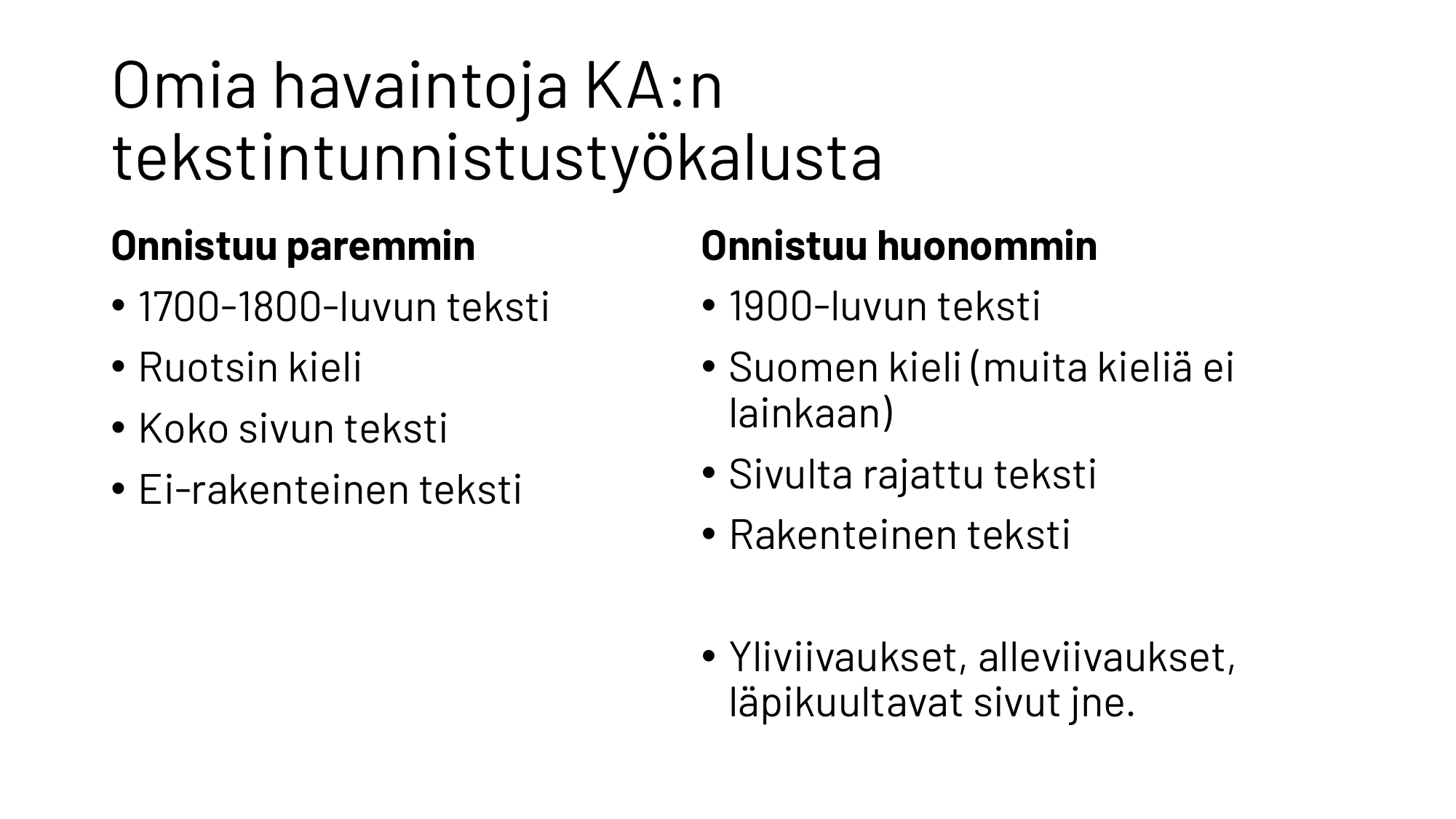

# Omia havaintoja KA:n tekstintunnistustyökalusta
Onnistuu paremmin
1700-1800-luvun teksti
Ruotsin kieli
Koko sivun teksti
Ei-rakenteinen teksti
Onnistuu huonommin
1900-luvun teksti
Suomen kieli (muita kieliä ei lainkaan)
Sivulta rajattu teksti
Rakenteinen teksti

Yliviivaukset, alleviivaukset, läpikuultavat sivut jne.